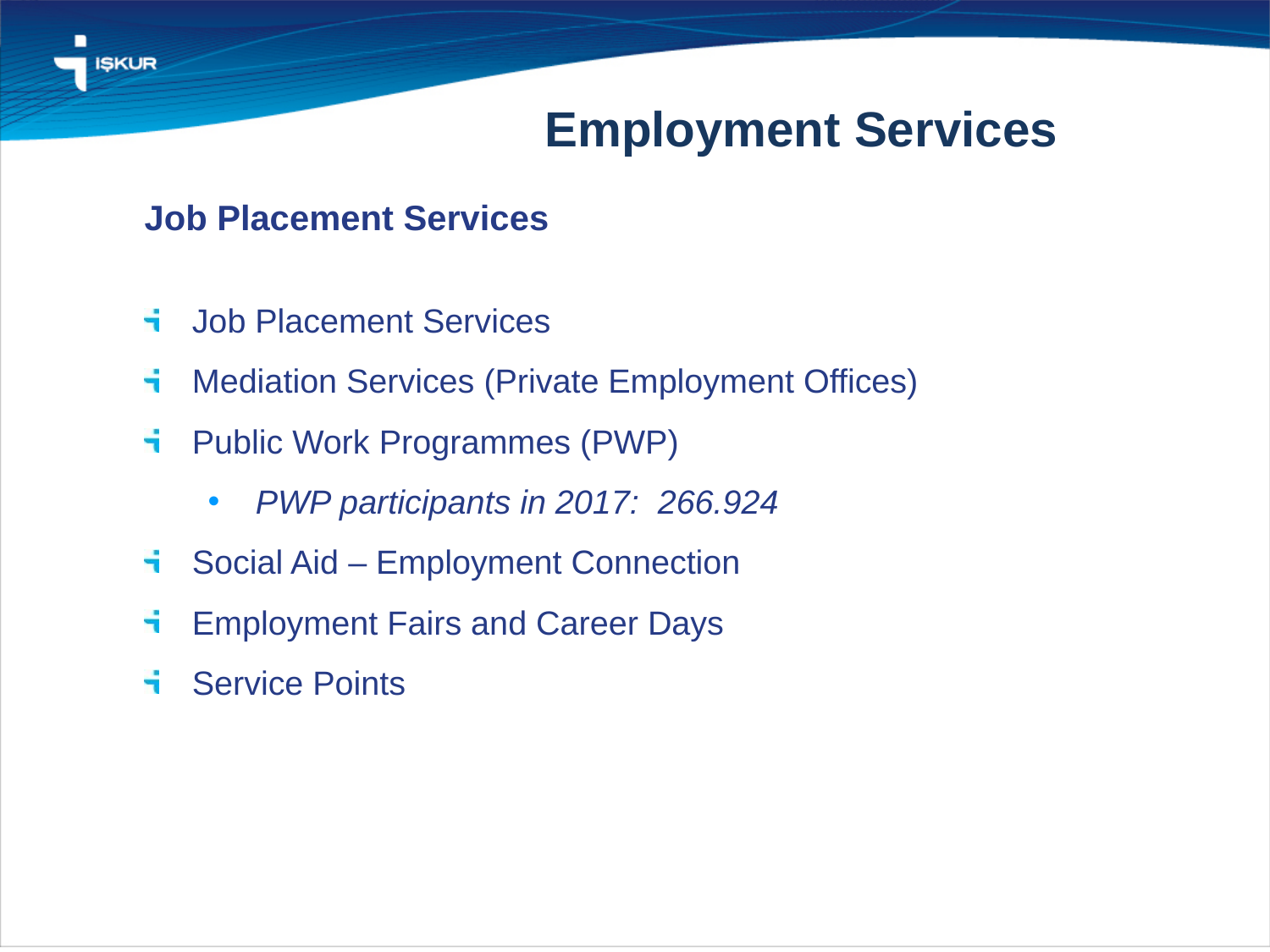

Employment Services
Job Placement Services

Job Placement Services
Mediation Services (Private Employment Offices)
Public Work Programmes (PWP)
PWP participants in 2017:  266.924
Social Aid – Employment Connection
Employment Fairs and Career Days
Service Points